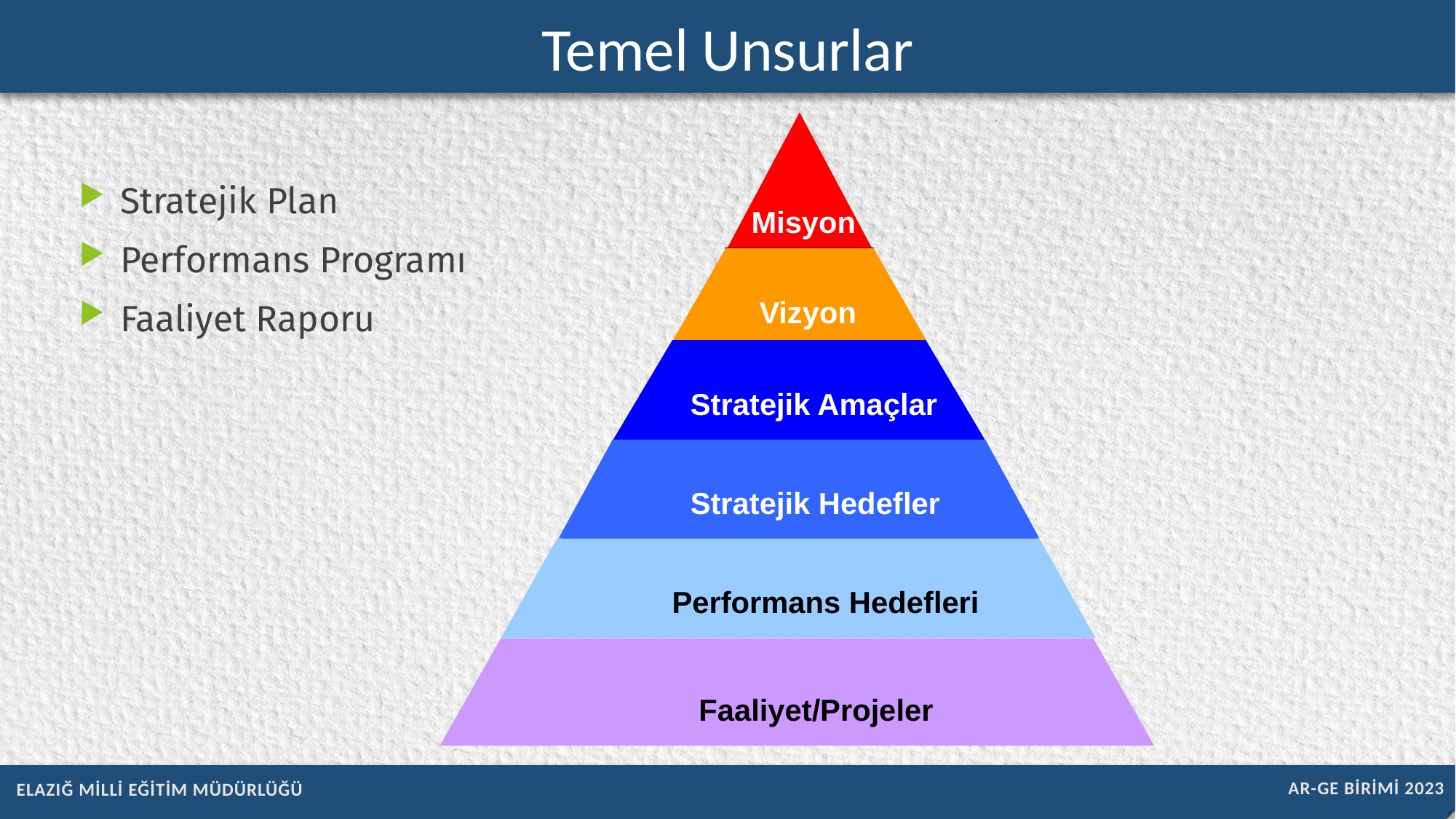

Temel Unsurlar

Misyon

Vizyon

Stratejik Amaçlar

Stratejik Hedefler

Performans Hedefleri
Faaliyet/Projeler

Stratejik Plan
Performans Programı
Faaliyet Raporu
AR-GE BİRİMİ 2023
ELAZIĞ MİLLİ EĞİTİM MÜDÜRLÜĞÜ